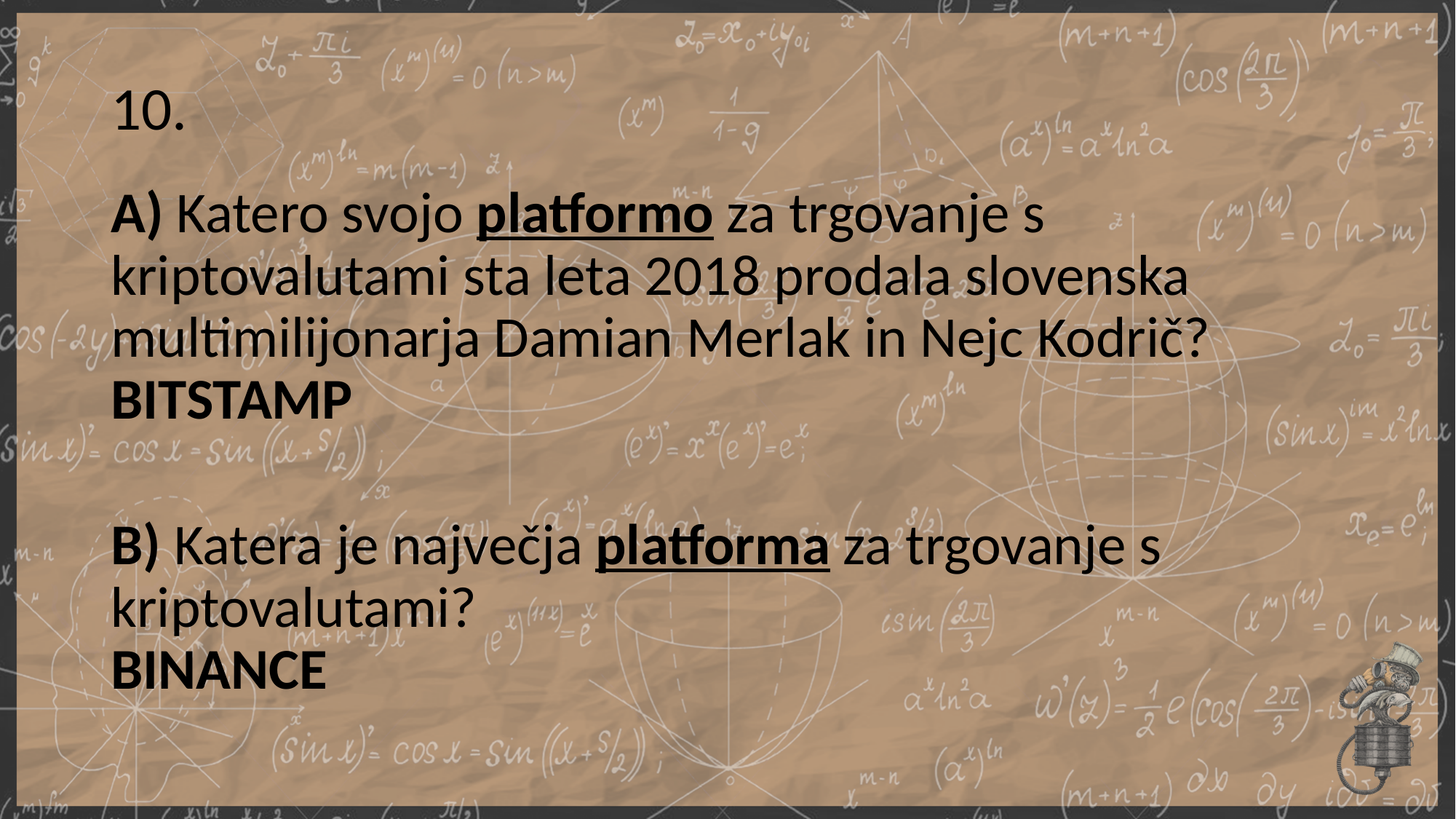

# 10.
A) Katero svojo platformo za trgovanje s kriptovalutami sta leta 2018 prodala slovenska multimilijonarja Damian Merlak in Nejc Kodrič?
BITSTAMP
B) Katera je največja platforma za trgovanje s kriptovalutami?
BINANCE